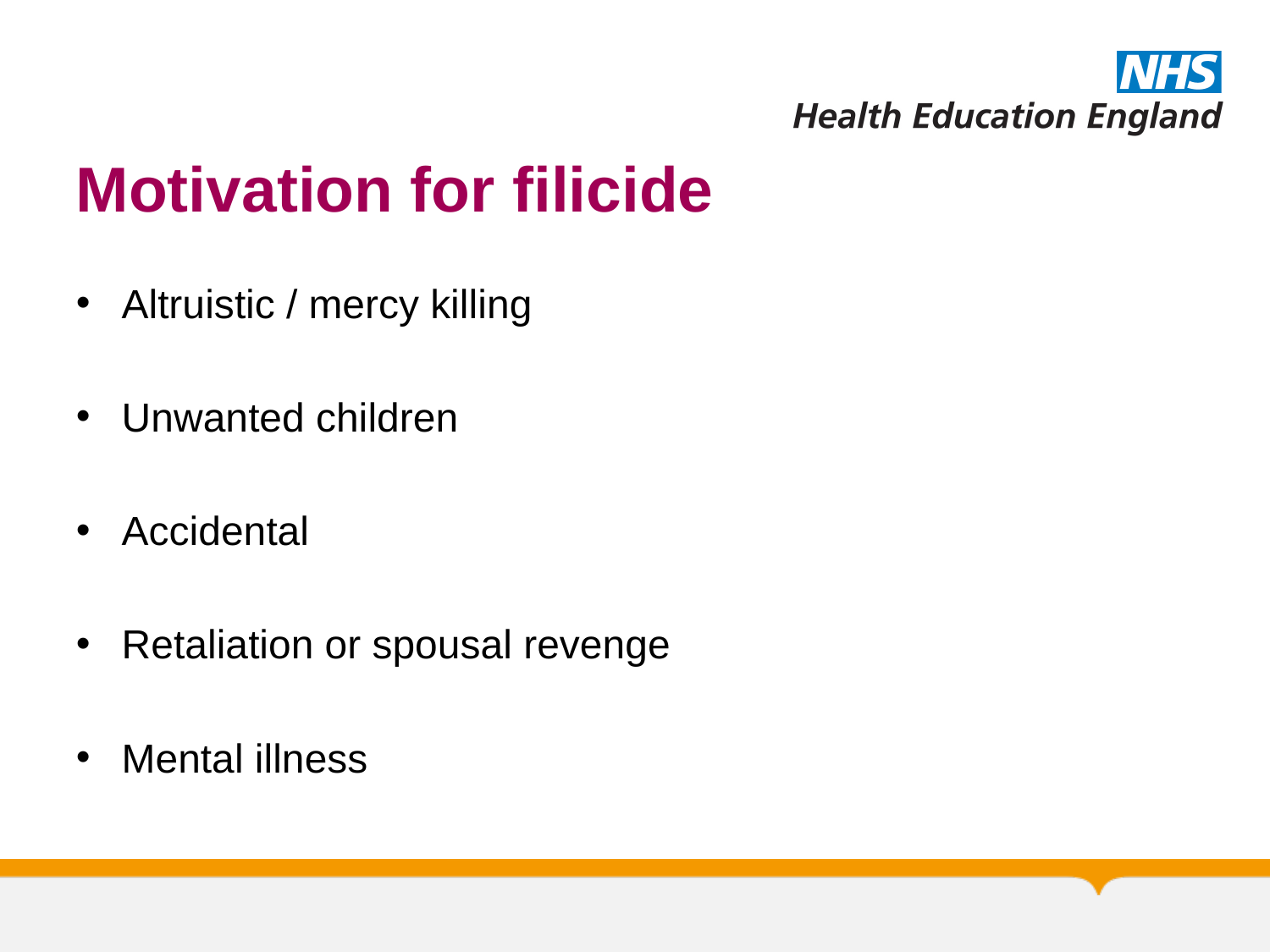

# Motivation for filicide
Altruistic / mercy killing

Unwanted children

Accidental

Retaliation or spousal revenge

Mental illness